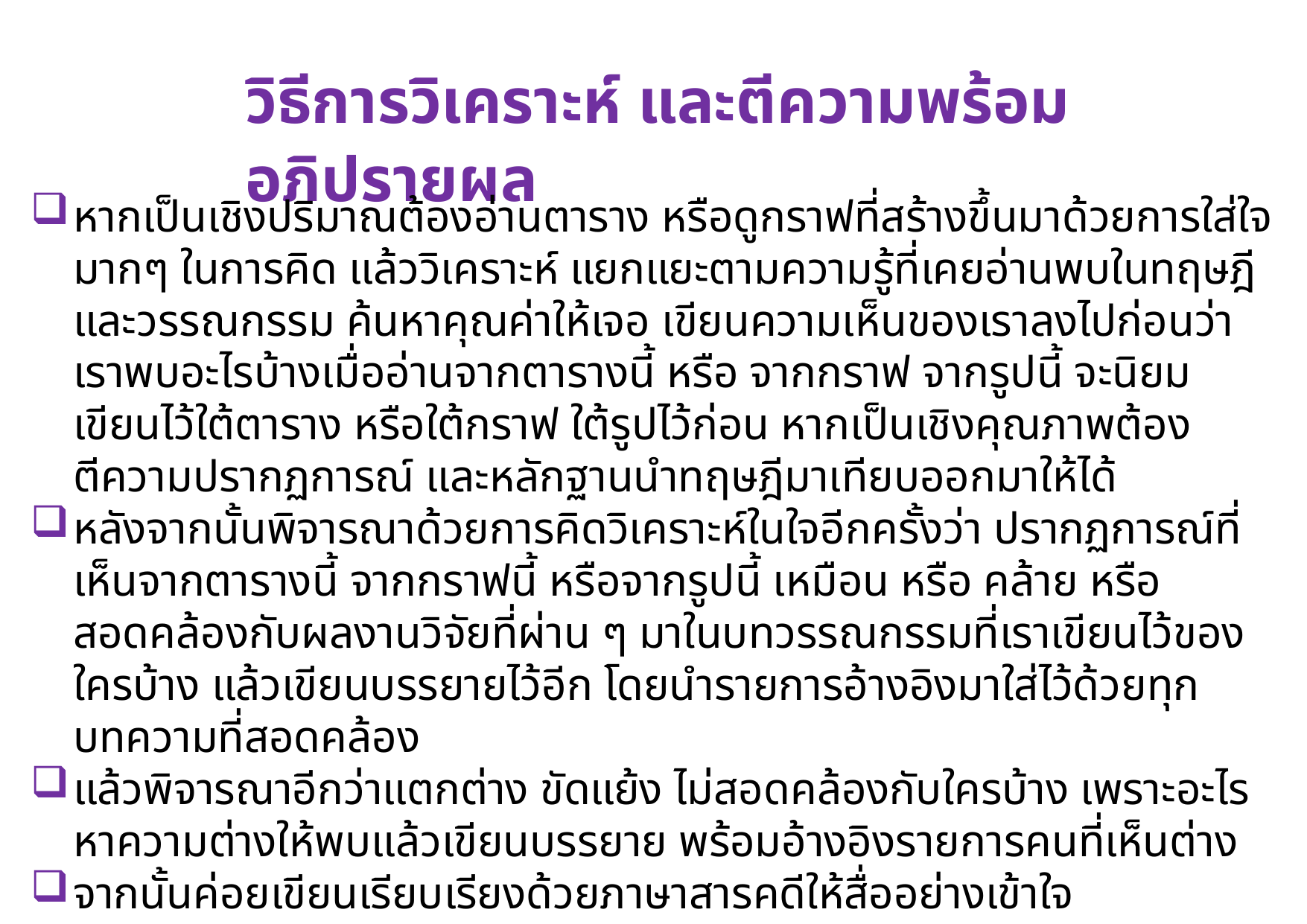

วิธีการวิเคราะห์ และตีความพร้อมอภิปรายผล
หากเป็นเชิงปริมาณต้องอ่านตาราง หรือดูกราฟที่สร้างขึ้นมาด้วยการใส่ใจมากๆ ในการคิด แล้ววิเคราะห์ แยกแยะตามความรู้ที่เคยอ่านพบในทฤษฎี และวรรณกรรม ค้นหาคุณค่าให้เจอ เขียนความเห็นของเราลงไปก่อนว่าเราพบอะไรบ้างเมื่ออ่านจากตารางนี้ หรือ จากกราฟ จากรูปนี้ จะนิยมเขียนไว้ใต้ตาราง หรือใต้กราฟ ใต้รูปไว้ก่อน หากเป็นเชิงคุณภาพต้องตีความปรากฏการณ์ และหลักฐานนําทฤษฎีมาเทียบออกมาให้ได้
หลังจากนั้นพิจารณาด้วยการคิดวิเคราะห์ในใจอีกครั้งว่า ปรากฏการณ์ที่เห็นจากตารางนี้ จากกราฟนี้ หรือจากรูปนี้ เหมือน หรือ คล้าย หรือ สอดคล้องกับผลงานวิจัยที่ผ่าน ๆ มาในบทวรรณกรรมที่เราเขียนไว้ของใครบ้าง แล้วเขียนบรรยายไว้อีก โดยนํารายการอ้างอิงมาใส่ไว้ด้วยทุกบทความที่สอดคล้อง
แล้วพิจารณาอีกว่าแตกต่าง ขัดแย้ง ไม่สอดคล้องกับใครบ้าง เพราะอะไร หาความต่างให้พบแล้วเขียนบรรยาย พร้อมอ้างอิงรายการคนที่เห็นต่าง
จากนั้นค่อยเขียนเรียบเรียงด้วยภาษาสารคดีให้สื่ออย่างเข้าใจ